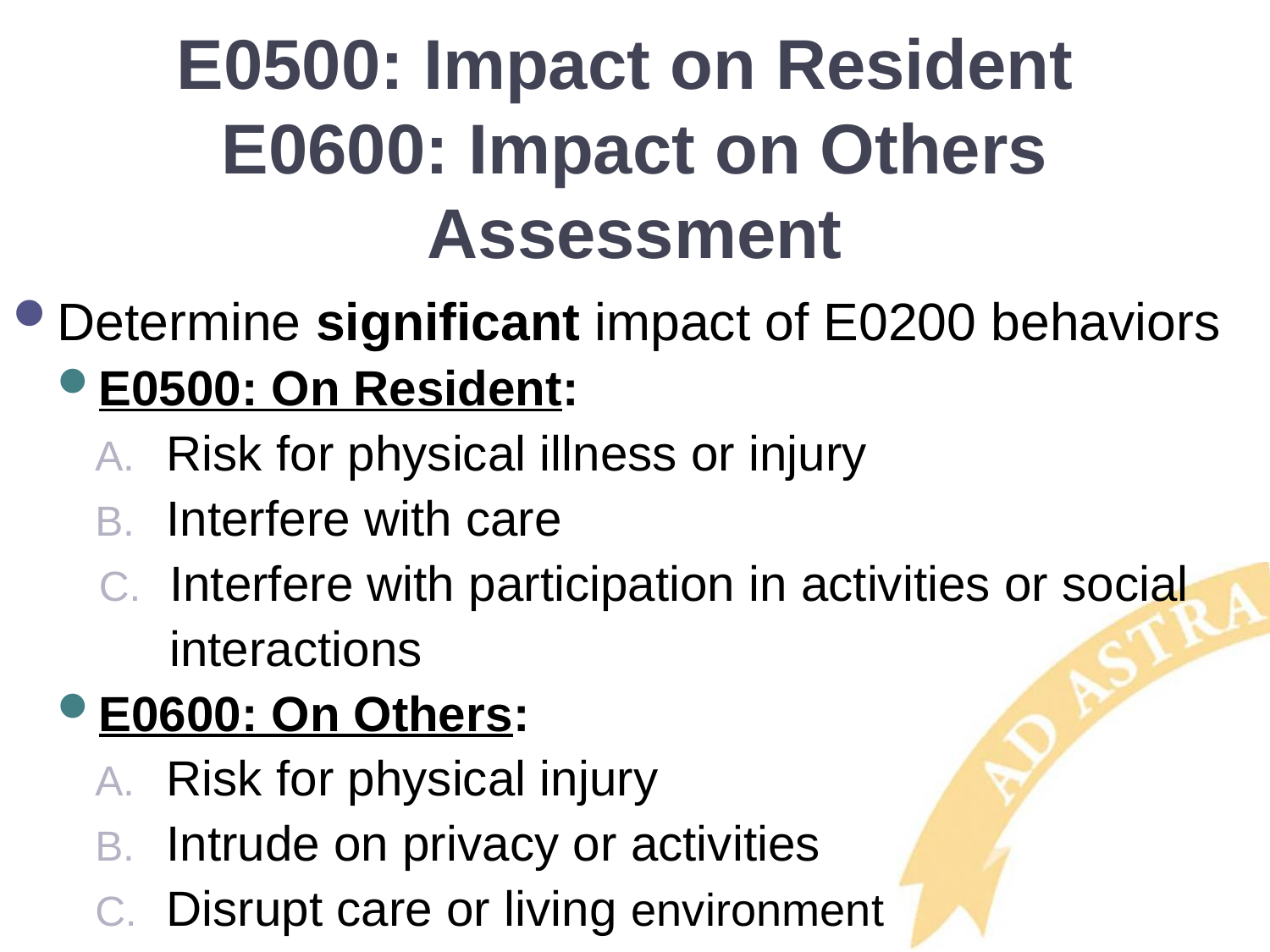

# E0500: Impact on Resident E0600: Impact on Others Assessment
Determine significant impact of E0200 behaviors
E0500: On Resident:
Risk for physical illness or injury
Interfere with care
Interfere with participation in activities or social interactions
E0600: On Others:
Risk for physical injury
Intrude on privacy or activities
Disrupt care or living environment